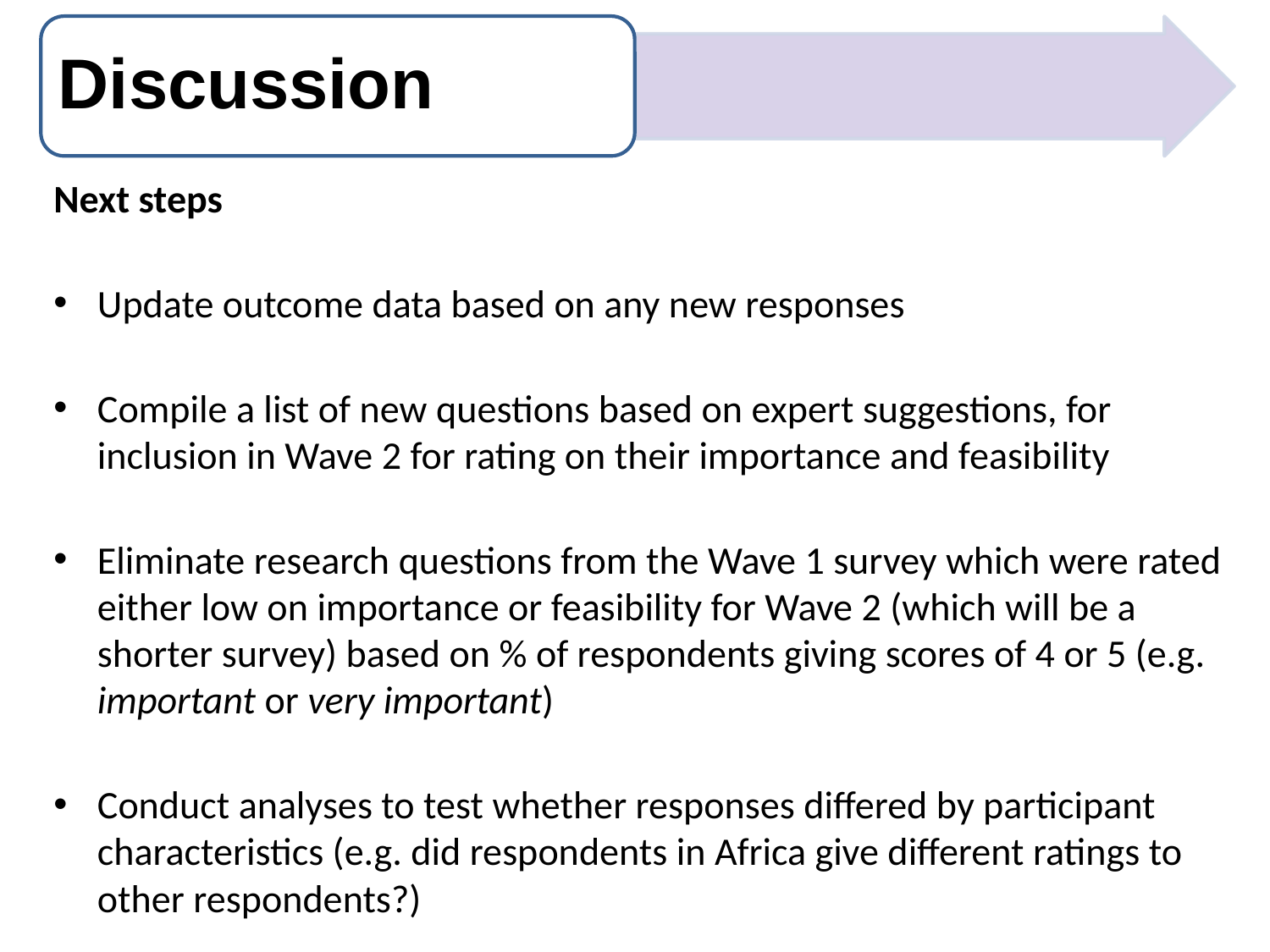

Discussion
Next steps

Update outcome data based on any new responses

Compile a list of new questions based on expert suggestions, for inclusion in Wave 2 for rating on their importance and feasibility

Eliminate research questions from the Wave 1 survey which were rated either low on importance or feasibility for Wave 2 (which will be a shorter survey) based on % of respondents giving scores of 4 or 5 (e.g. important or very important)

Conduct analyses to test whether responses differed by participant characteristics (e.g. did respondents in Africa give different ratings to other respondents?)